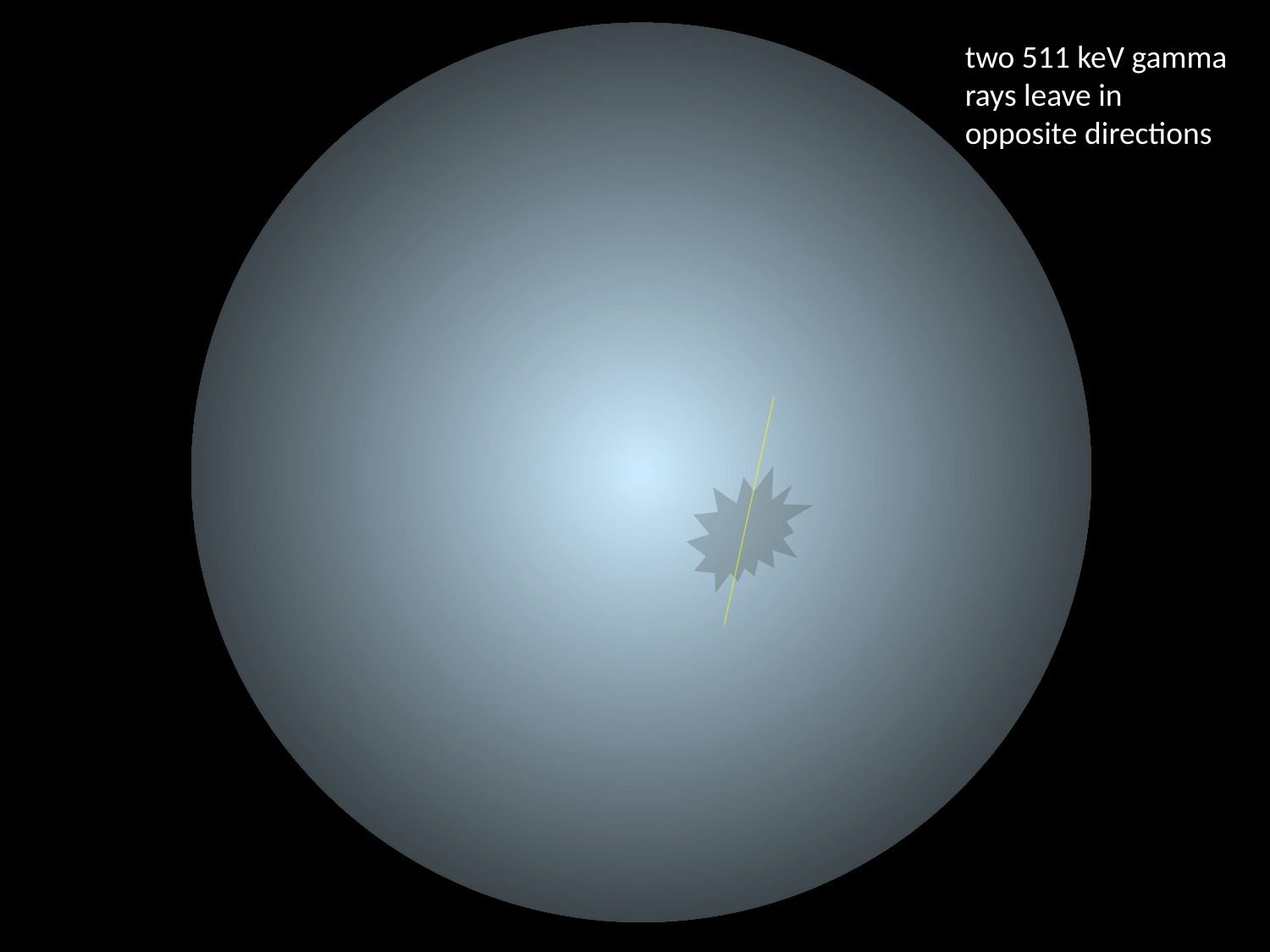

two 511 keV gamma rays leave in opposite directions